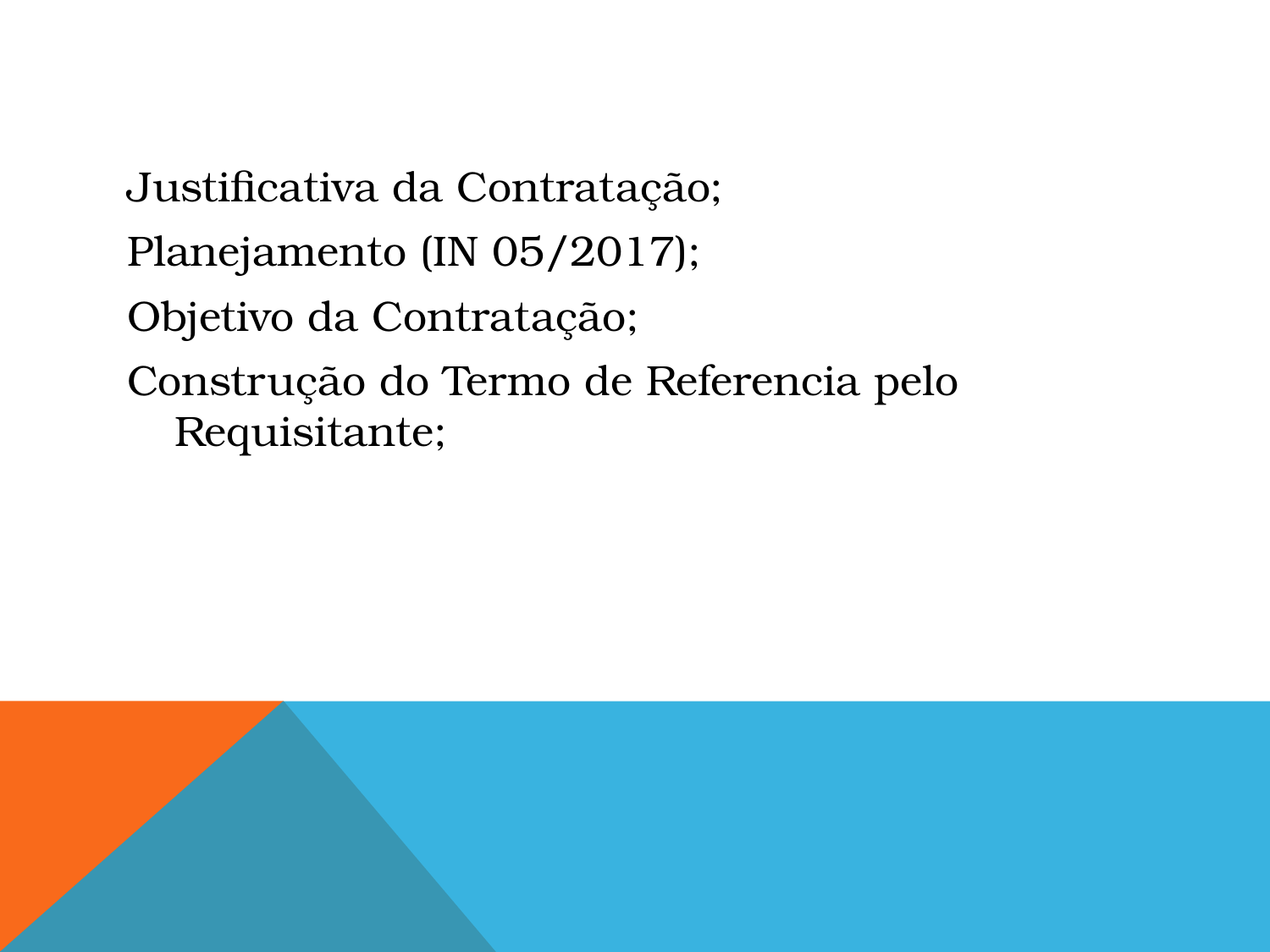

#
Justificativa da Contratação;
Planejamento (IN 05/2017);
Objetivo da Contratação;
Construção do Termo de Referencia pelo Requisitante;